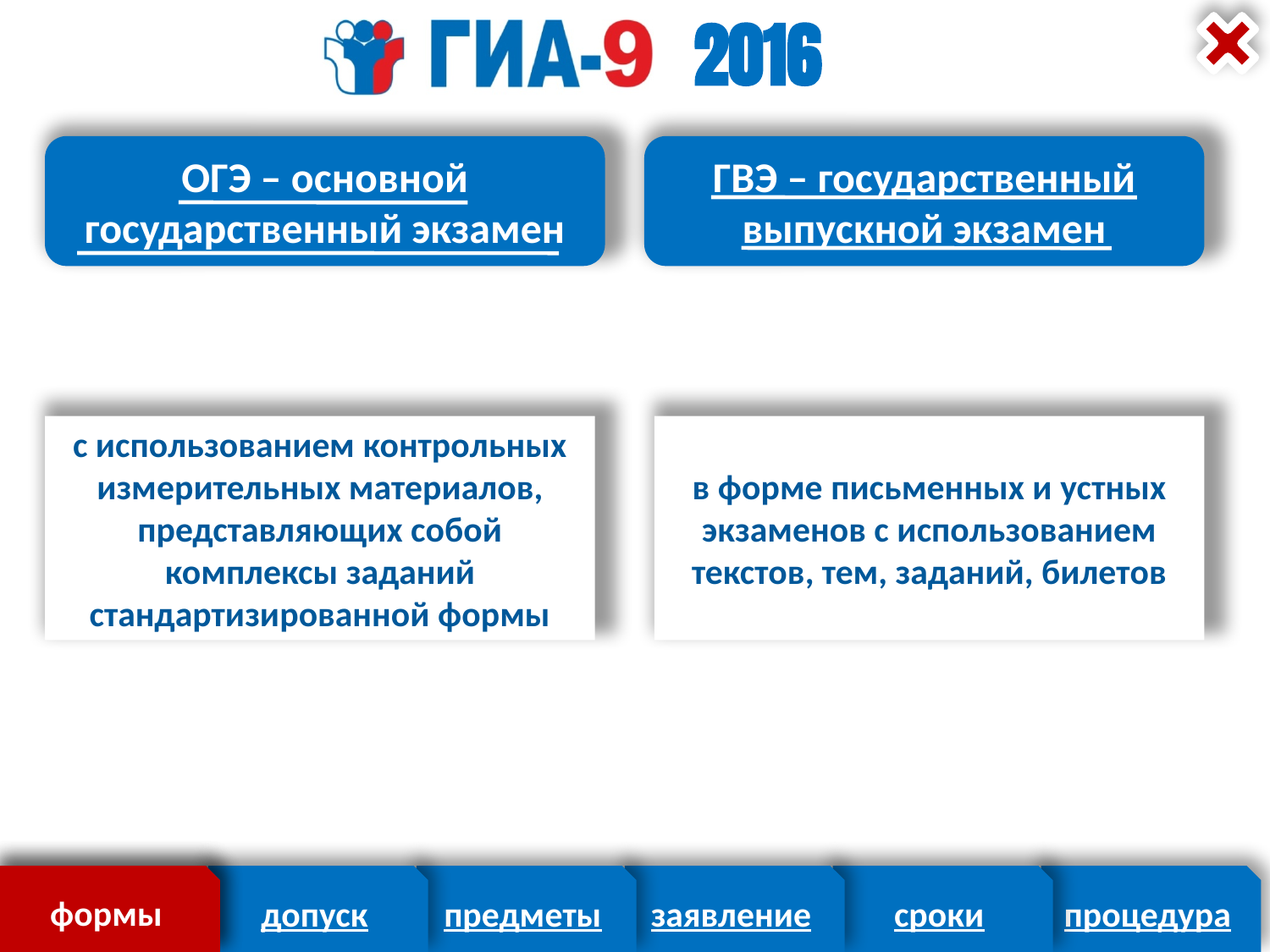

ОГЭ – основной государственный экзамен
ГВЭ – государственный выпускной экзамен
с использованием контрольных измерительных материалов, представляющих собой комплексы заданий стандартизированной формы

в форме письменных и устных экзаменов с использованием текстов, тем, заданий, билетов

формы